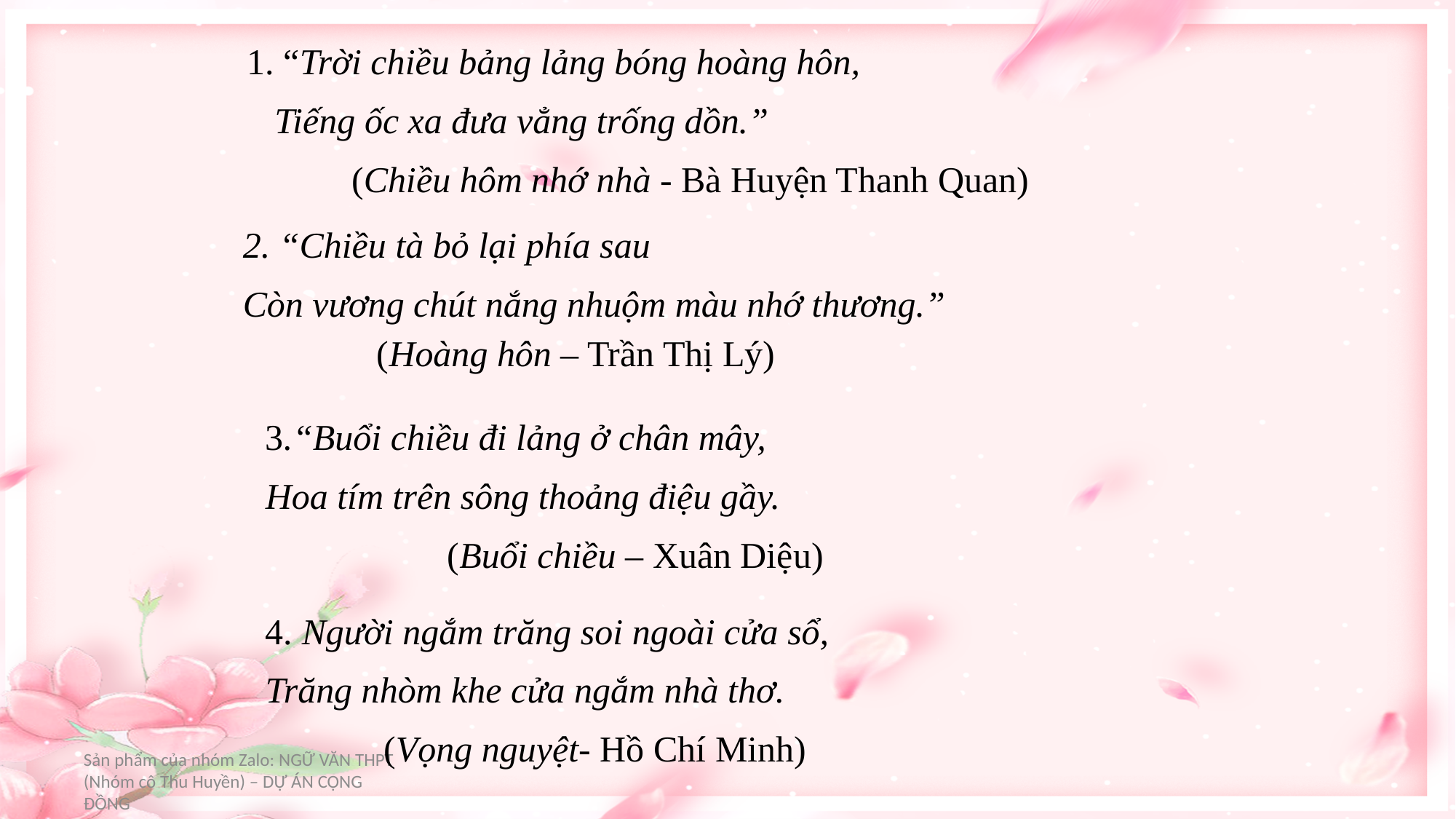

1. “Trời chiều bảng lảng bóng hoàng hôn,
   Tiếng ốc xa đưa vẳng trống dồn.”
(Chiều hôm nhớ nhà - Bà Huyện Thanh Quan)
2. “Chiều tà bỏ lại phía sau
Còn vương chút nắng nhuộm màu nhớ thương.”
(Hoàng hôn – Trần Thị Lý)
3.“Buổi chiều đi lảng ở chân mây,
Hoa tím trên sông thoảng điệu gầy.
                    (Buổi chiều – Xuân Diệu)
4. Người ngắm trăng soi ngoài cửa sổ,
Trăng nhòm khe cửa ngắm nhà thơ.
             (Vọng nguyệt- Hồ Chí Minh)
Sản phẩm của nhóm Zalo: NGỮ VĂN THPT (Nhóm cô Thu Huyền) – DỰ ÁN CỘNG ĐỒNG